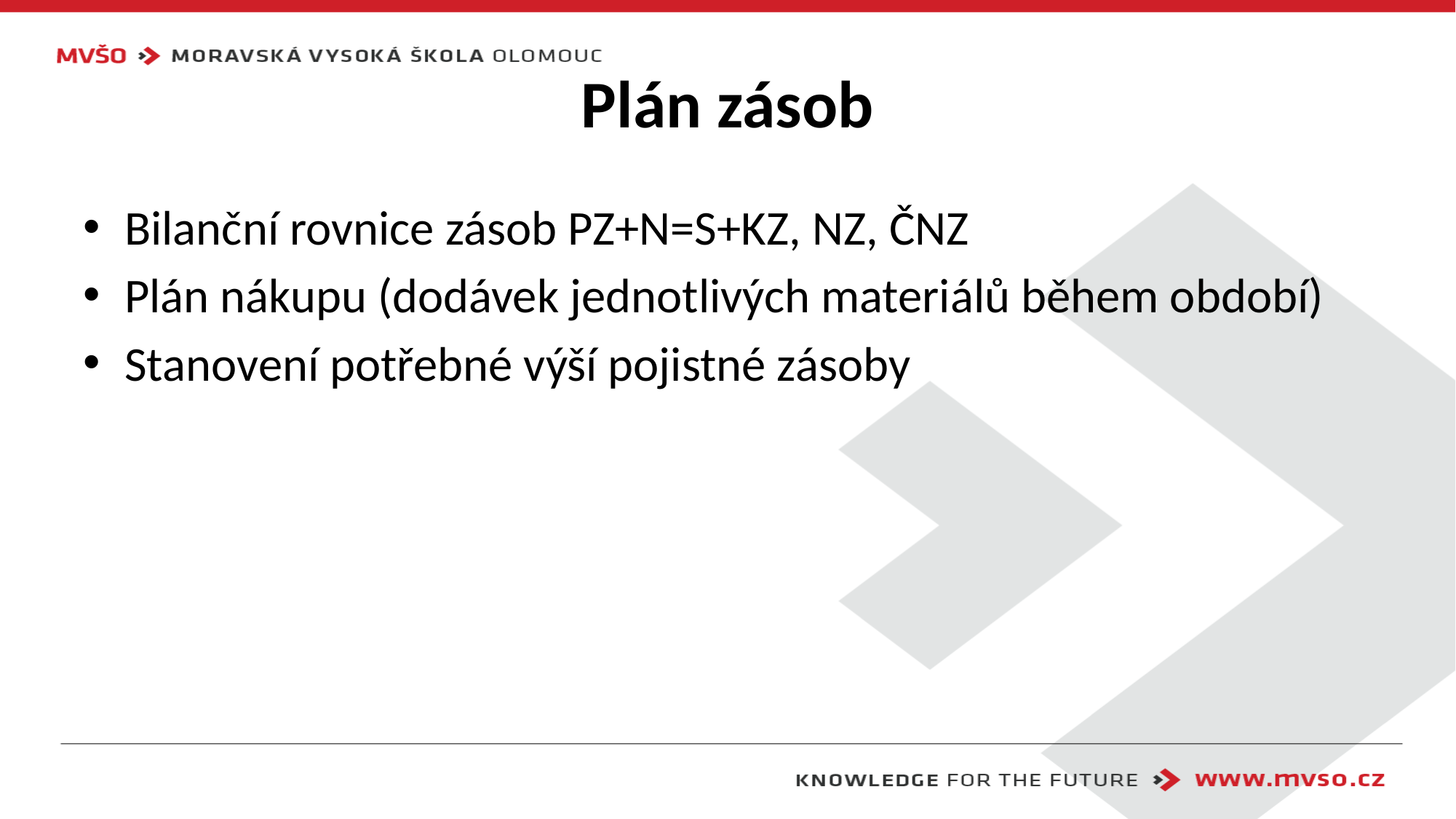

# Plán zásob
Bilanční rovnice zásob PZ+N=S+KZ, NZ, ČNZ
Plán nákupu (dodávek jednotlivých materiálů během období)
Stanovení potřebné výší pojistné zásoby